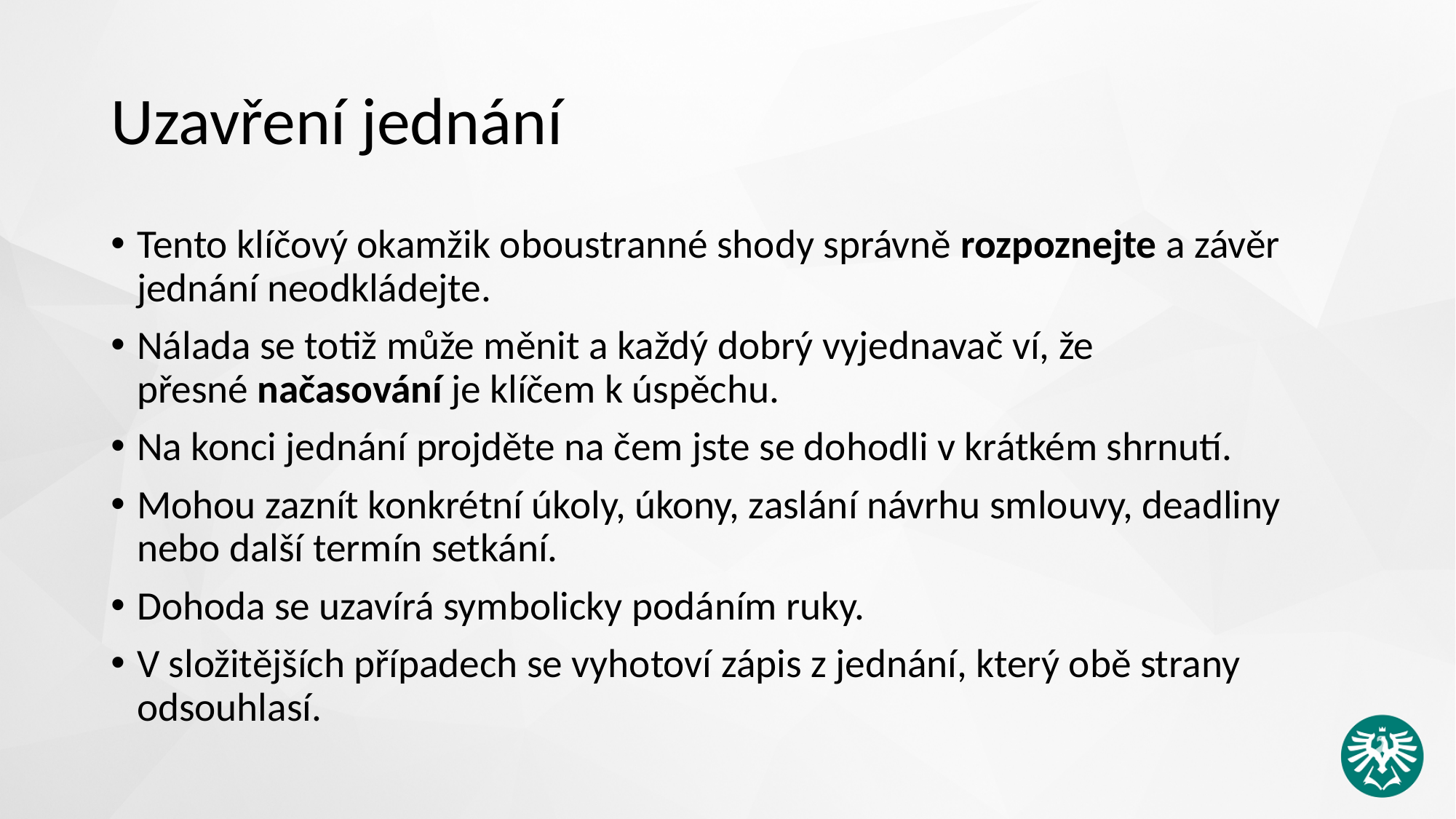

# Uzavření jednání
Tento klíčový okamžik oboustranné shody správně rozpoznejte a závěr jednání neodkládejte.
Nálada se totiž může měnit a každý dobrý vyjednavač ví, že přesné načasování je klíčem k úspěchu.
Na konci jednání projděte na čem jste se dohodli v krátkém shrnutí.
Mohou zaznít konkrétní úkoly, úkony, zaslání návrhu smlouvy, deadliny nebo další termín setkání.
Dohoda se uzavírá symbolicky podáním ruky.
V složitějších případech se vyhotoví zápis z jednání, který obě strany odsouhlasí.